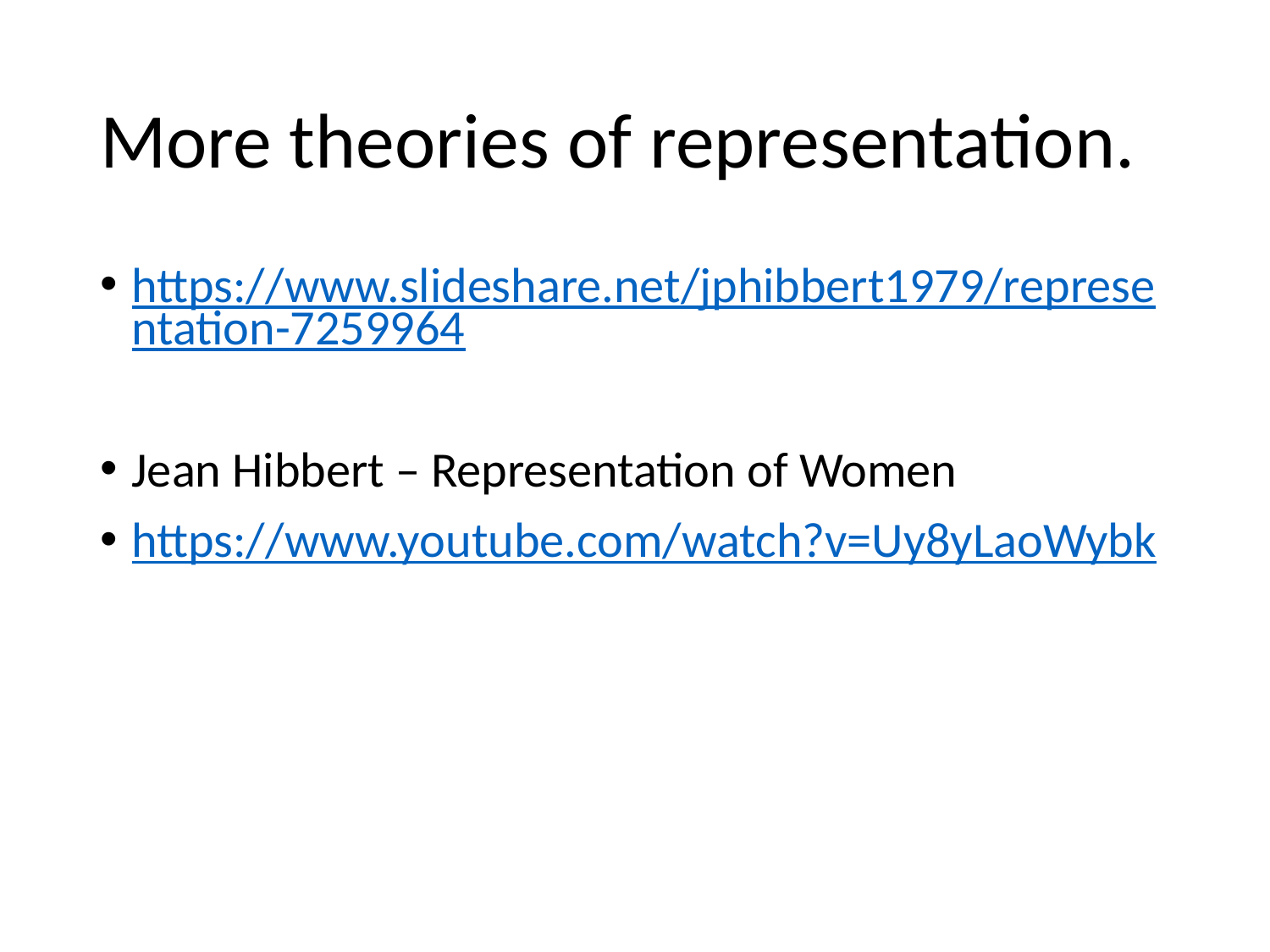

# More theories of representation.
https://www.slideshare.net/jphibbert1979/representation-7259964

Jean Hibbert – Representation of Women
https://www.youtube.com/watch?v=Uy8yLaoWybk